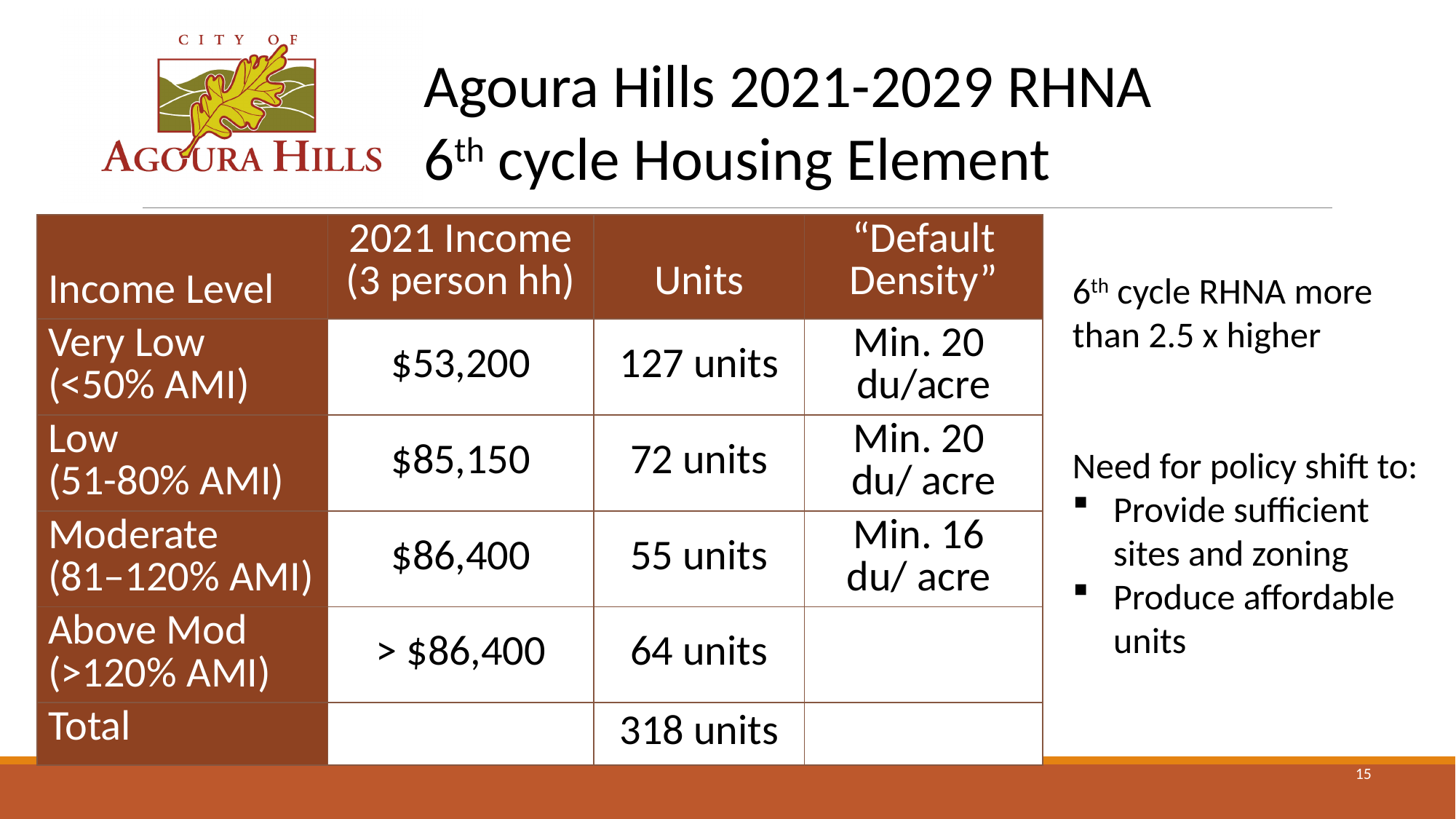

#
Agoura Hills 2021-2029 RHNA
6th cycle Housing Element
| Income Level | 2021 Income (3 person hh) | Units | “Default Density” |
| --- | --- | --- | --- |
| Very Low (<50% AMI) | $53,200 | 127 units | Min. 20 du/acre |
| Low (51-80% AMI) | $85,150 | 72 units | Min. 20 du/ acre |
| Moderate (81–120% AMI) | $86,400 | 55 units | Min. 16 du/ acre |
| Above Mod (>120% AMI) | > $86,400 | 64 units |  |
| Total |  | 318 units |  |
6th cycle RHNA more than 2.5 x higher

Need for policy shift to:
Provide sufficient sites and zoning
Produce affordable units
15